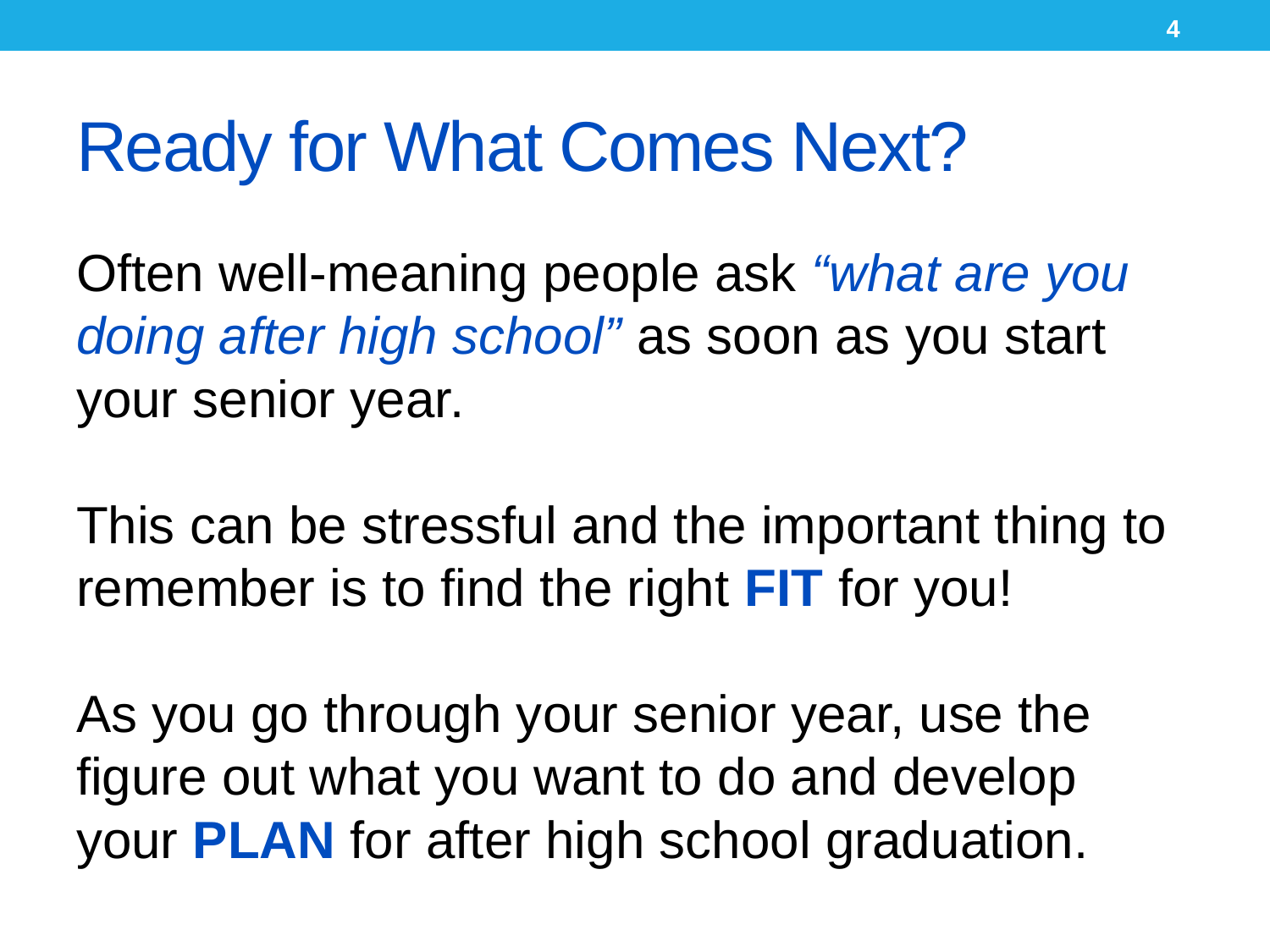

4
# Ready for What Comes Next?
Often well-meaning people ask “what are you doing after high school” as soon as you start your senior year.

This can be stressful and the important thing to remember is to find the right FIT for you!

As you go through your senior year, use the figure out what you want to do and develop your PLAN for after high school graduation.